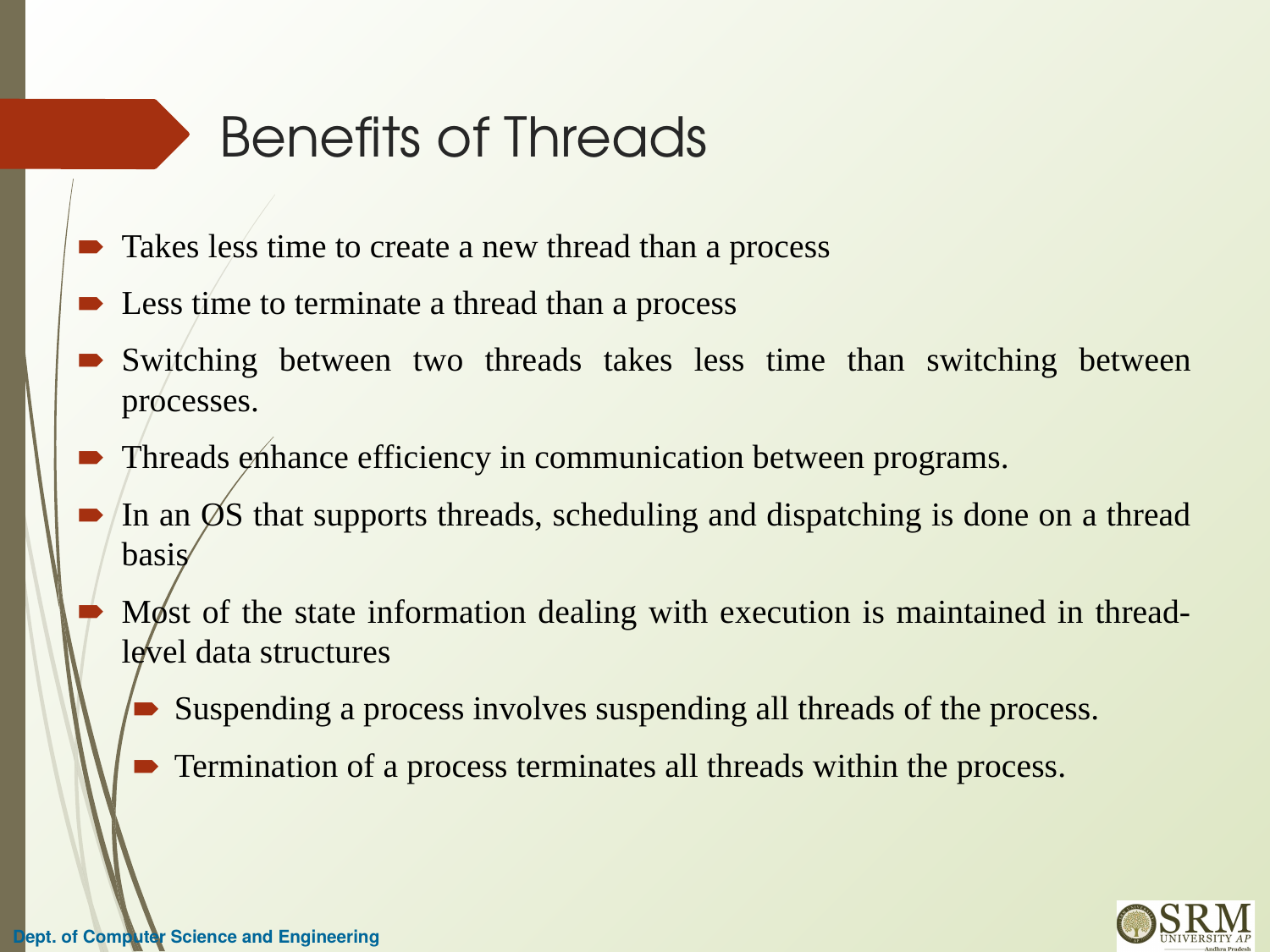

# Benefits of Threads
Takes less time to create a new thread than a process
Less time to terminate a thread than a process
Switching between two threads takes less time than switching between processes.
Threads enhance efficiency in communication between programs.
In an OS that supports threads, scheduling and dispatching is done on a thread basis
Most of the state information dealing with execution is maintained in thread-level data structures
Suspending a process involves suspending all threads of the process.
Termination of a process terminates all threads within the process.